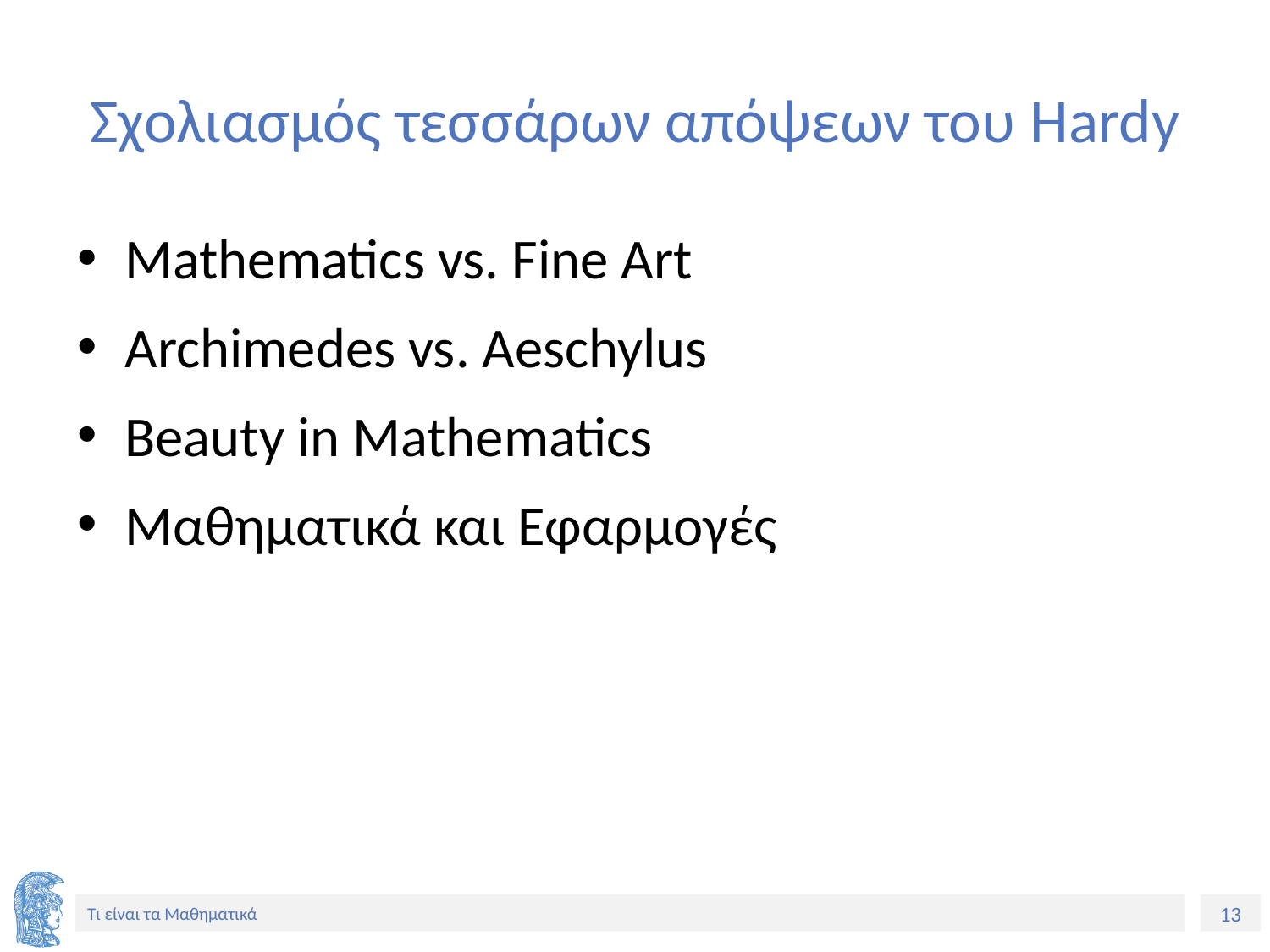

# Σχολιασμός τεσσάρων απόψεων του Hardy
Mathematics vs. Fine Art
Archimedes vs. Aeschylus
Beauty in Mathematics
Μαθηματικά και Εφαρμογές